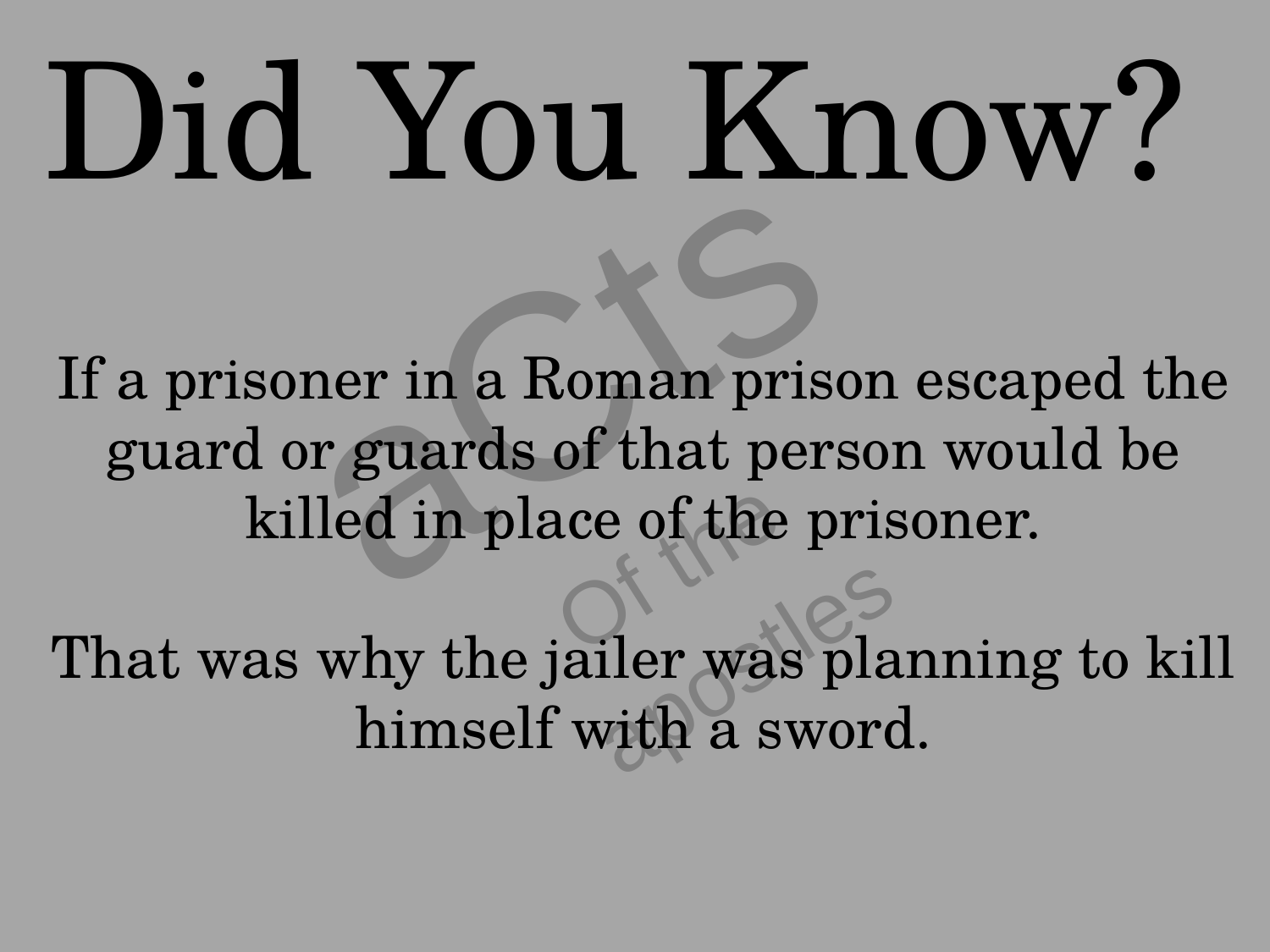

Did You Know?
aCts
Of the
apostles
If a prisoner in a Roman prison escaped the guard or guards of that person would be killed in place of the prisoner.

That was why the jailer was planning to kill himself with a sword.